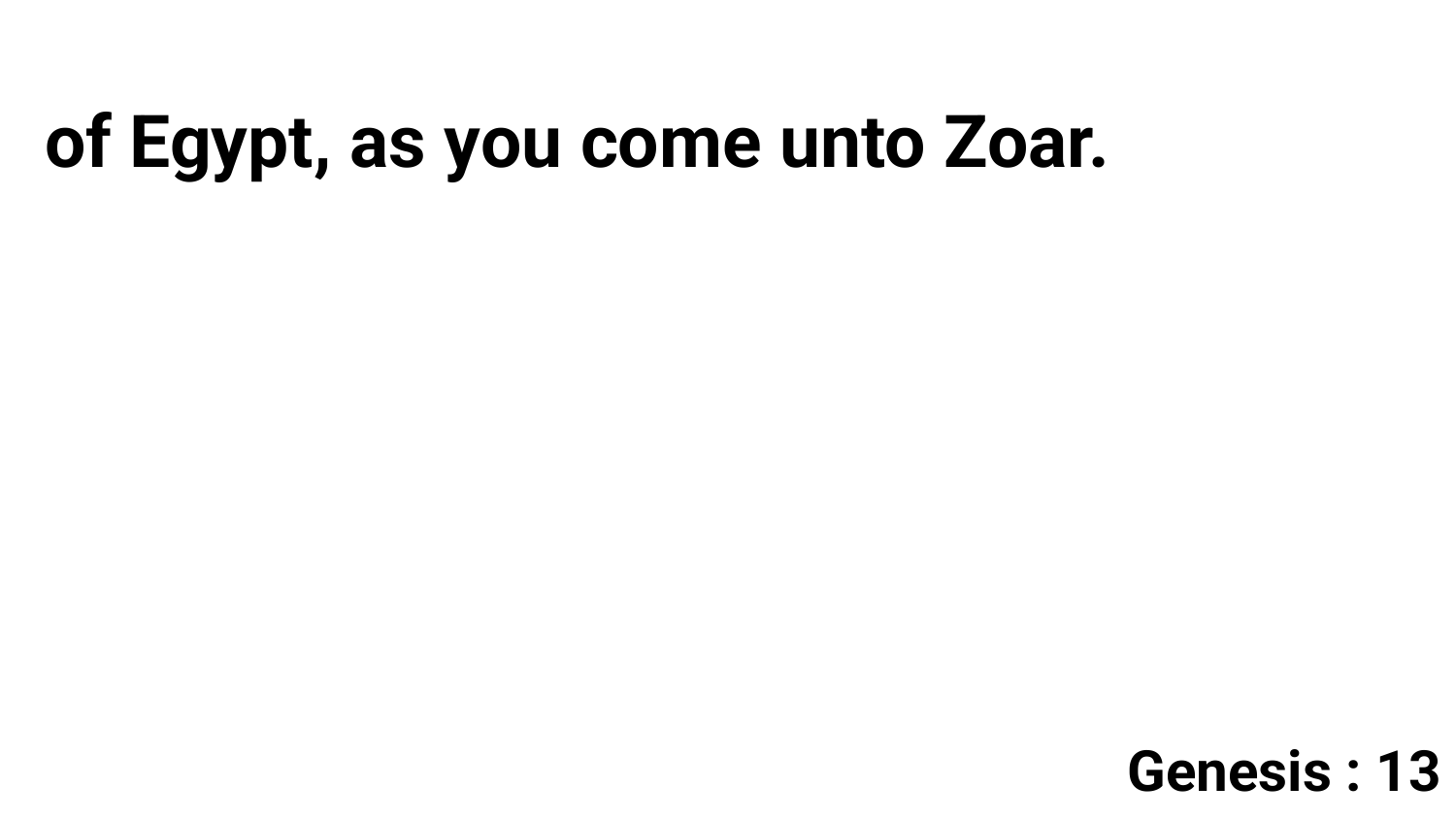

of Egypt, as you come unto Zoar.
Genesis : 13